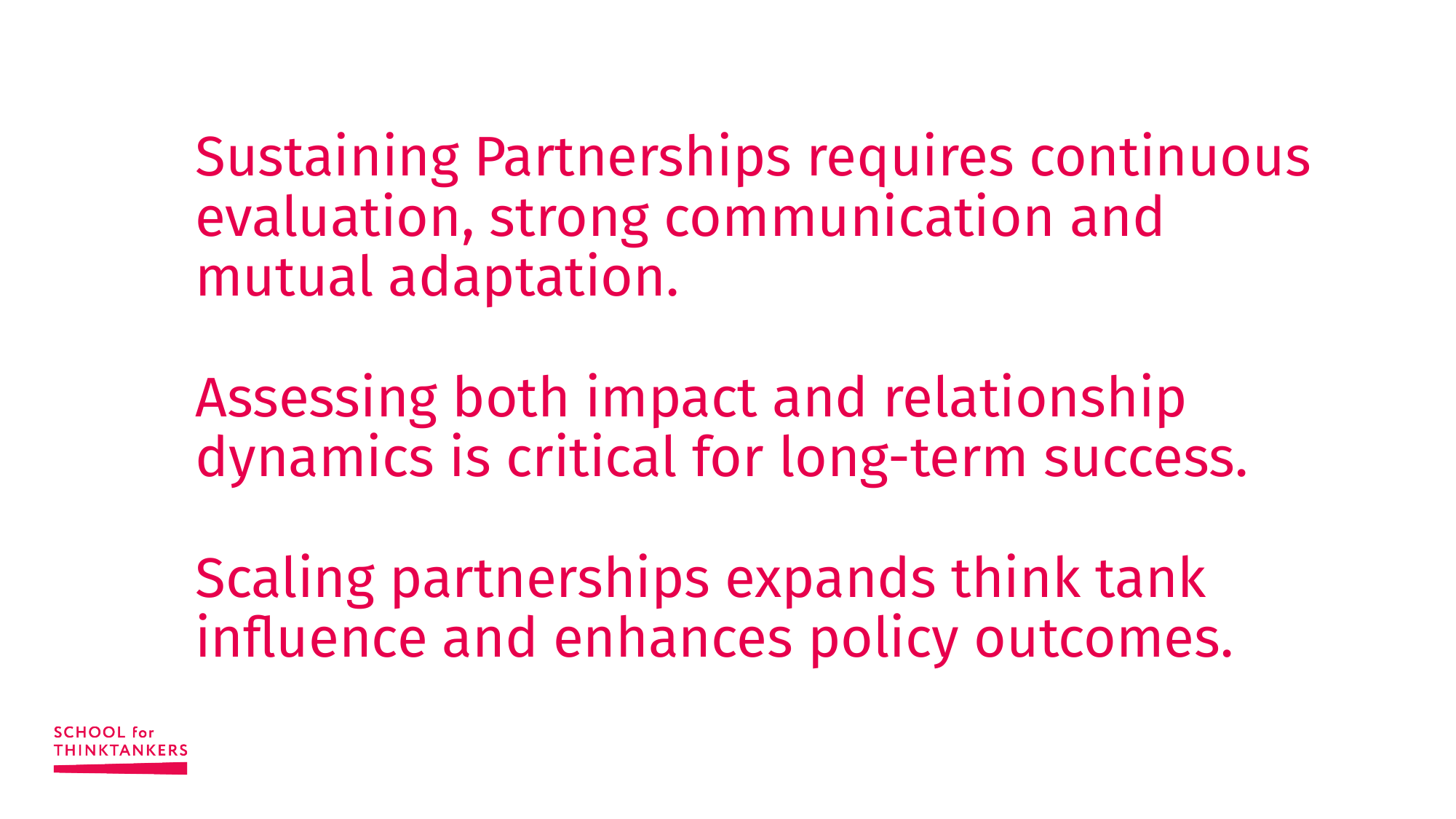

# Sustaining Partnerships requires continuous evaluation, strong communication and mutual adaptation. Assessing both impact and relationship dynamics is critical for long-term success. Scaling partnerships expands think tank influence and enhances policy outcomes.